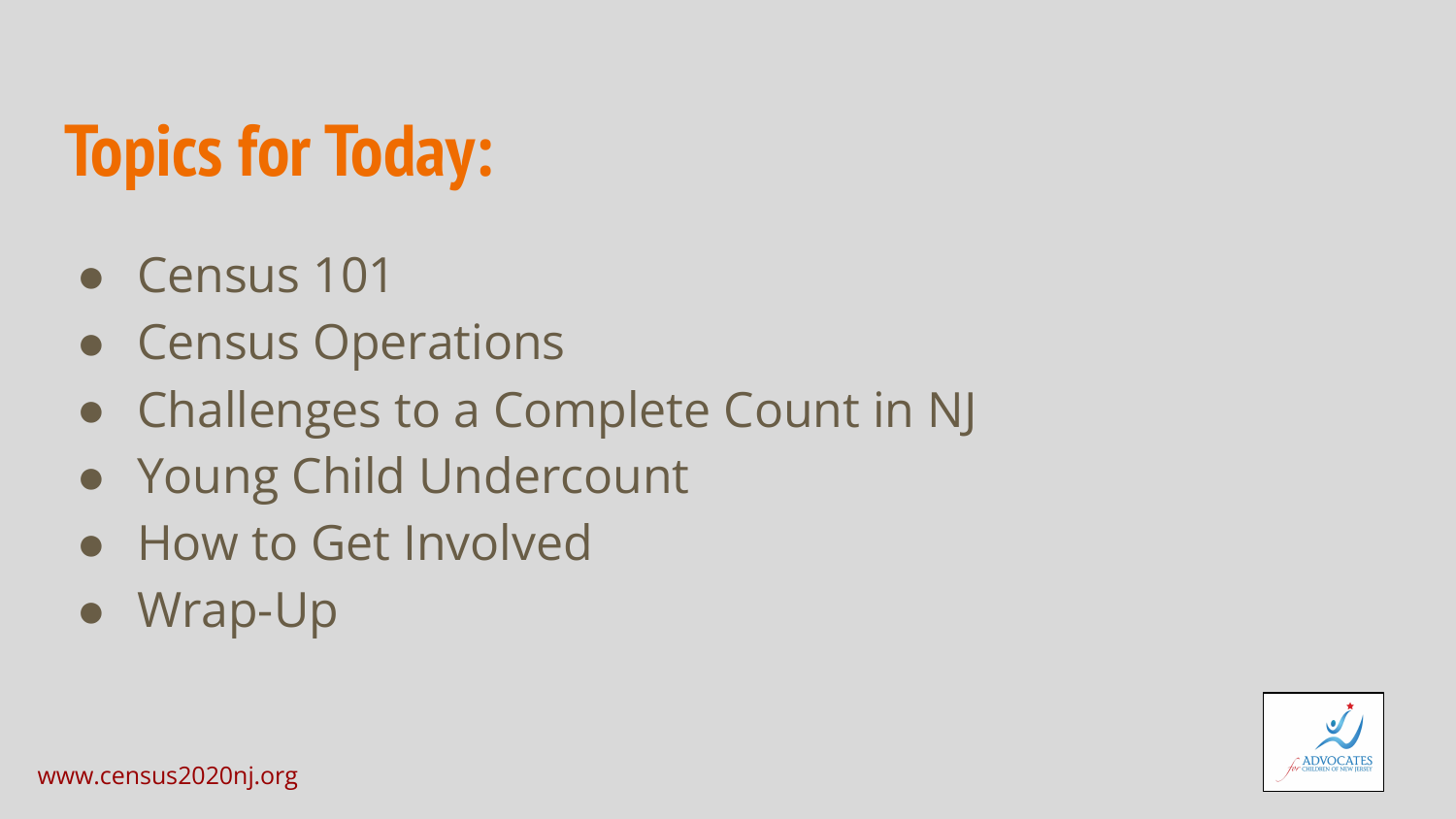

# Topics for Today:
Census 101
Census Operations
Challenges to a Complete Count in NJ
Young Child Undercount
How to Get Involved
Wrap-Up